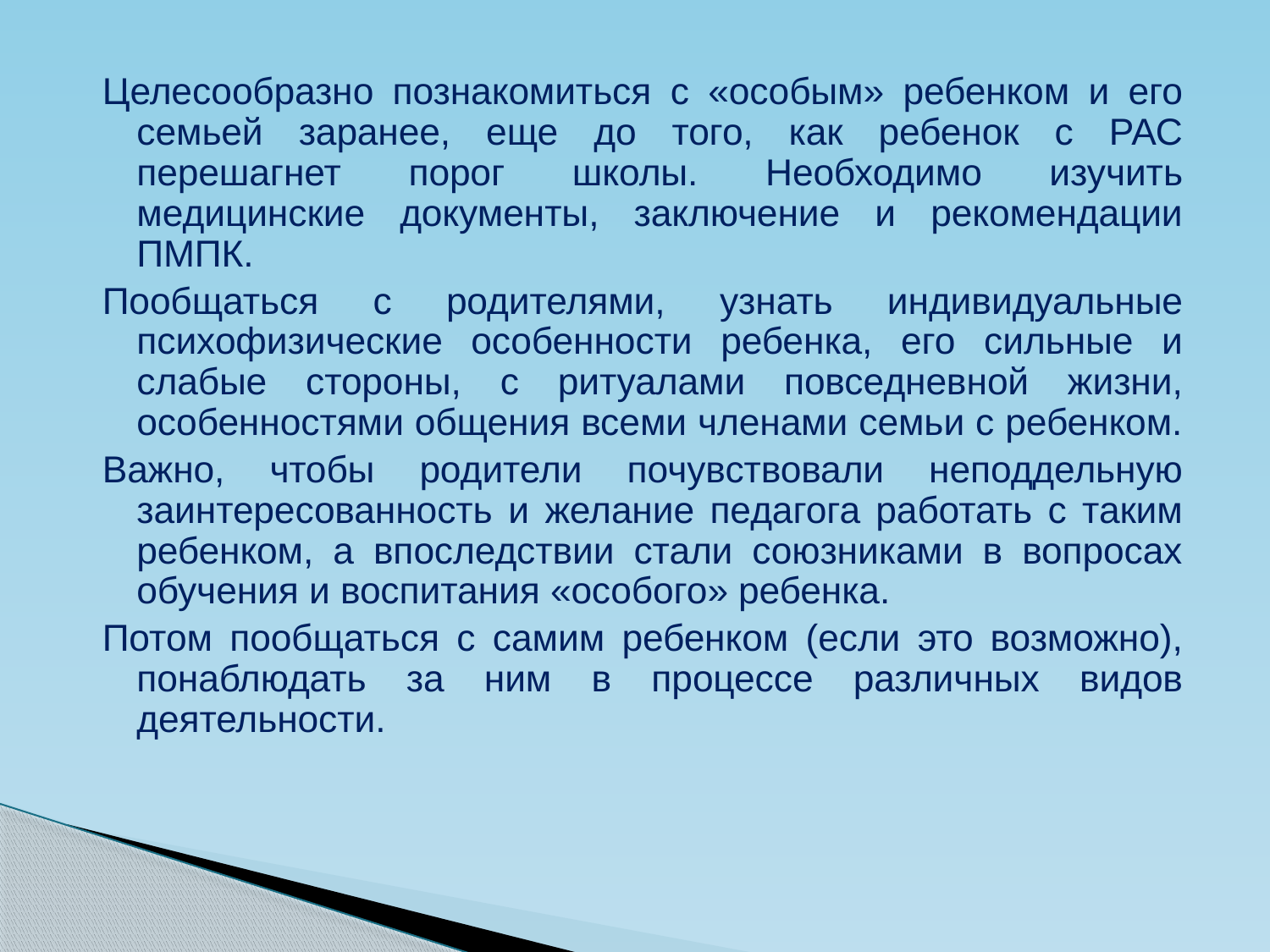

Целесообразно познакомиться с «особым» ребенком и его семьей заранее, еще до того, как ребенок с РАС перешагнет порог школы. Необходимо изучить медицинские документы, заключение и рекомендации ПМПК.
Пообщаться с родителями, узнать индивидуальные психофизические особенности ребенка, его сильные и слабые стороны, с ритуалами повседневной жизни, особенностями общения всеми членами семьи с ребенком.
Важно, чтобы родители почувствовали неподдельную заинтересованность и желание педагога работать с таким ребенком, а впоследствии стали союзниками в вопросах обучения и воспитания «особого» ребенка.
Потом пообщаться с самим ребенком (если это возможно), понаблюдать за ним в процессе различных видов деятельности.